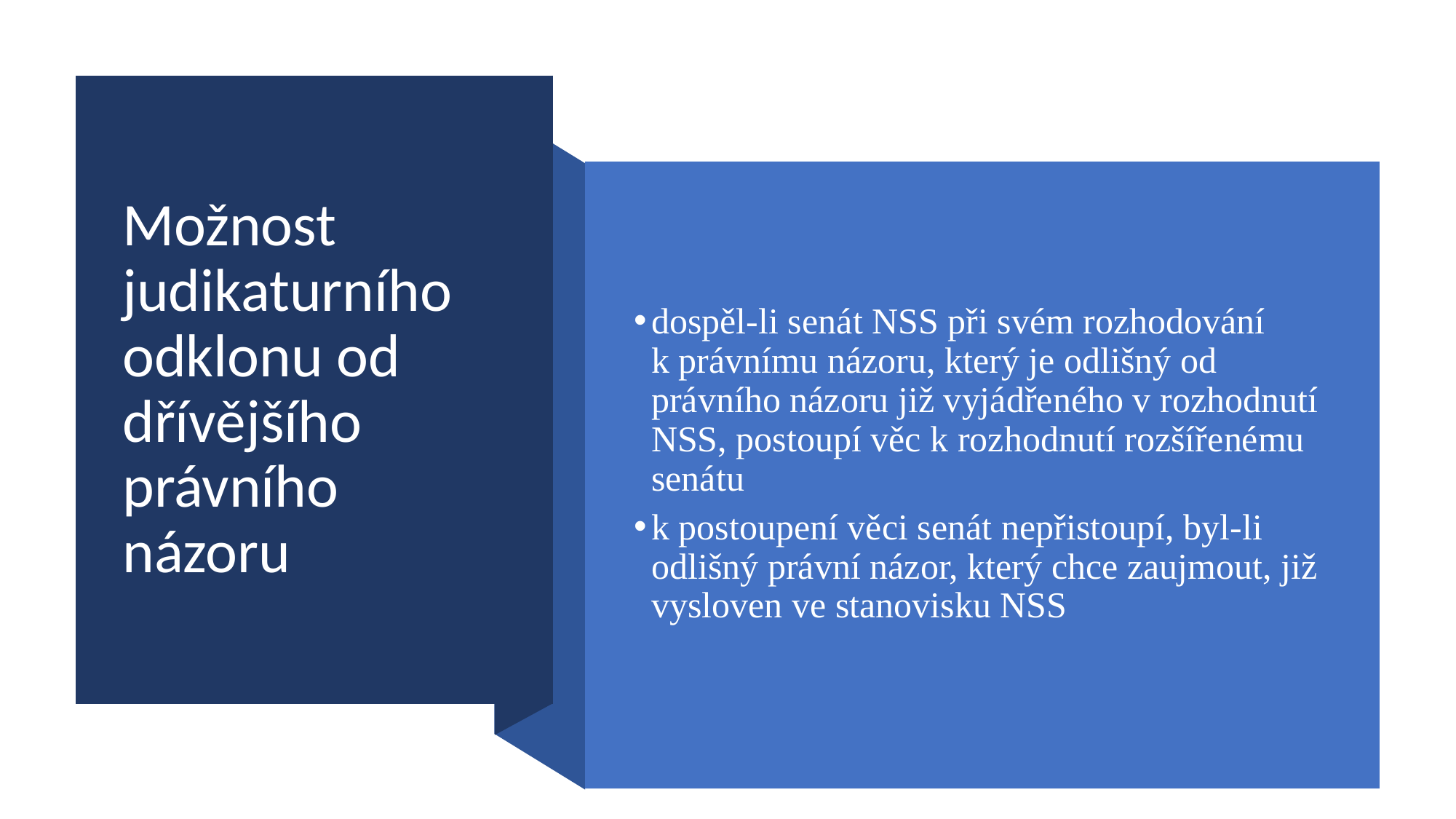

# Možnost judikaturního odklonu od dřívějšího právního názoru

dospěl-li senát NSS při svém rozhodování k právnímu názoru, který je odlišný od právního názoru již vyjádřeného v rozhodnutí NSS, postoupí věc k rozhodnutí rozšířenému senátu
k postoupení věci senát nepřistoupí, byl-li odlišný právní názor, který chce zaujmout, již vysloven ve stanovisku NSS